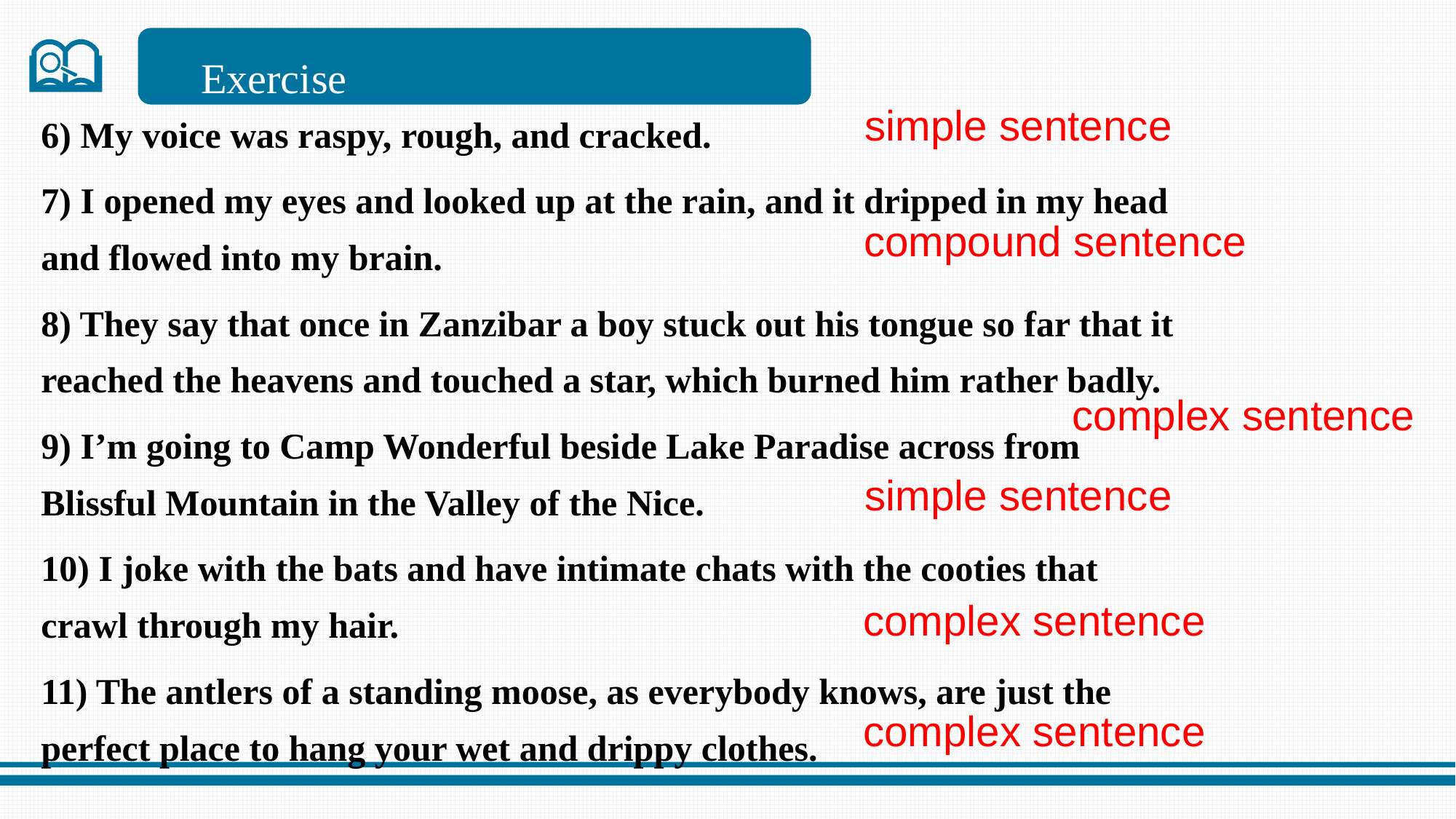

Exercise
6) My voice was raspy, rough, and cracked.
7) I opened my eyes and looked up at the rain, and it dripped in my head and flowed into my brain.
8) They say that once in Zanzibar a boy stuck out his tongue so far that it reached the heavens and touched a star, which burned him rather badly.
9) I’m going to Camp Wonderful beside Lake Paradise across from Blissful Mountain in the Valley of the Nice.
10) I joke with the bats and have intimate chats with the cooties that crawl through my hair.
11) The antlers of a standing moose, as everybody knows, are just the perfect place to hang your wet and drippy clothes.
simple sentence
compound sentence
complex sentence
simple sentence
complex sentence
complex sentence